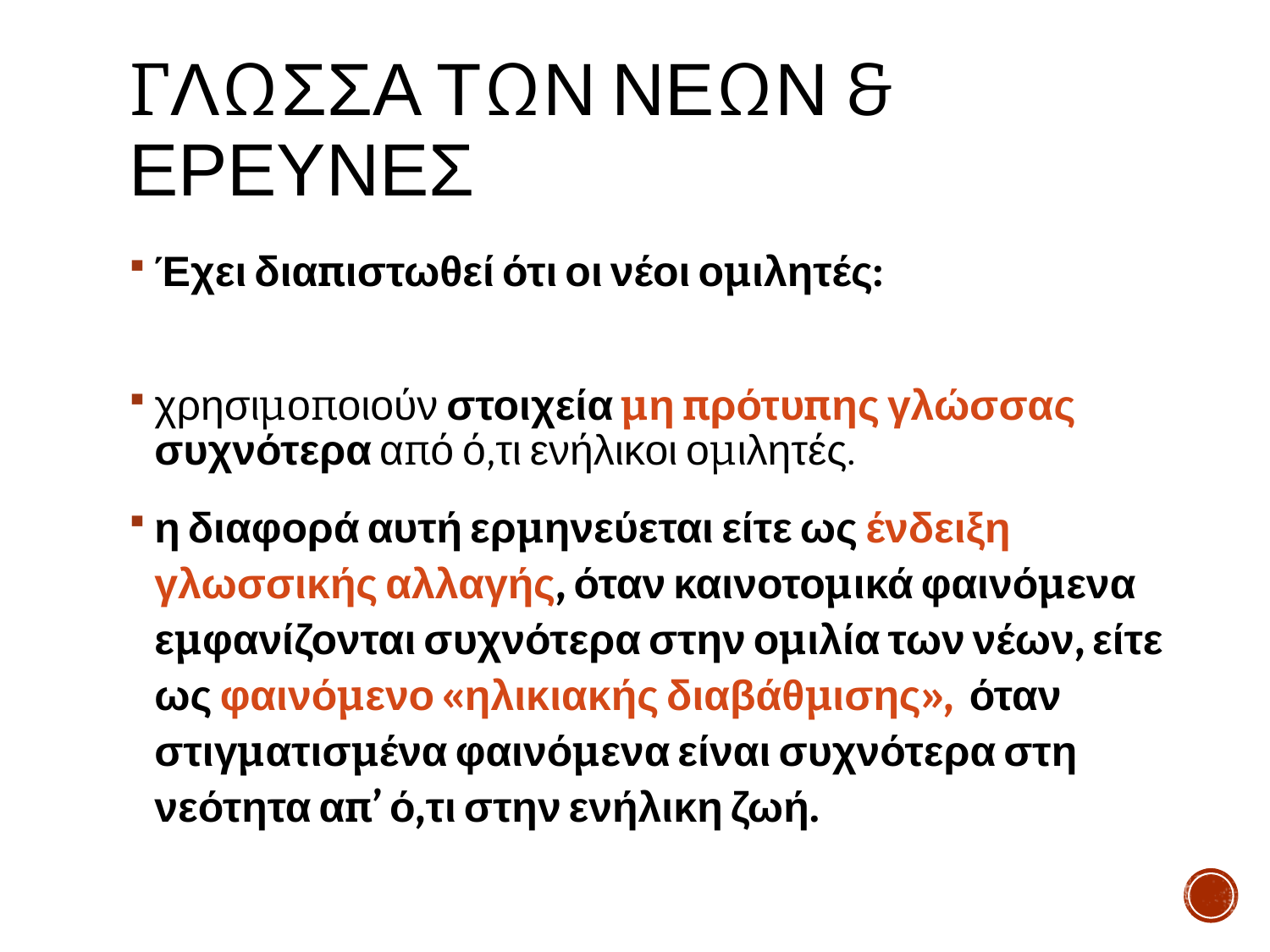

# ΓΛΩσΣΑ ΤΩΝ ΝΕΩΝ & ΕΡΕΥΝΕΣ
Έχει διαπιστωθεί ότι οι νέοι οµιλητές:

χρησιµοποιούν στοιχεία µη πρότυπης γλώσσας συχνότερα από ό,τι ενήλικοι οµιλητές.
η διαφορά αυτή ερµηνεύεται είτε ως ένδειξη γλωσσικής αλλαγής, όταν καινοτοµικά φαινόµενα εµφανίζονται συχνότερα στην οµιλία των νέων, είτε ως φαινόµενο «ηλικιακής διαβάθµισης»,  όταν στιγµατισµένα φαινόµενα είναι συχνότερα στη νεότητα απ’ ό,τι στην ενήλικη ζωή.